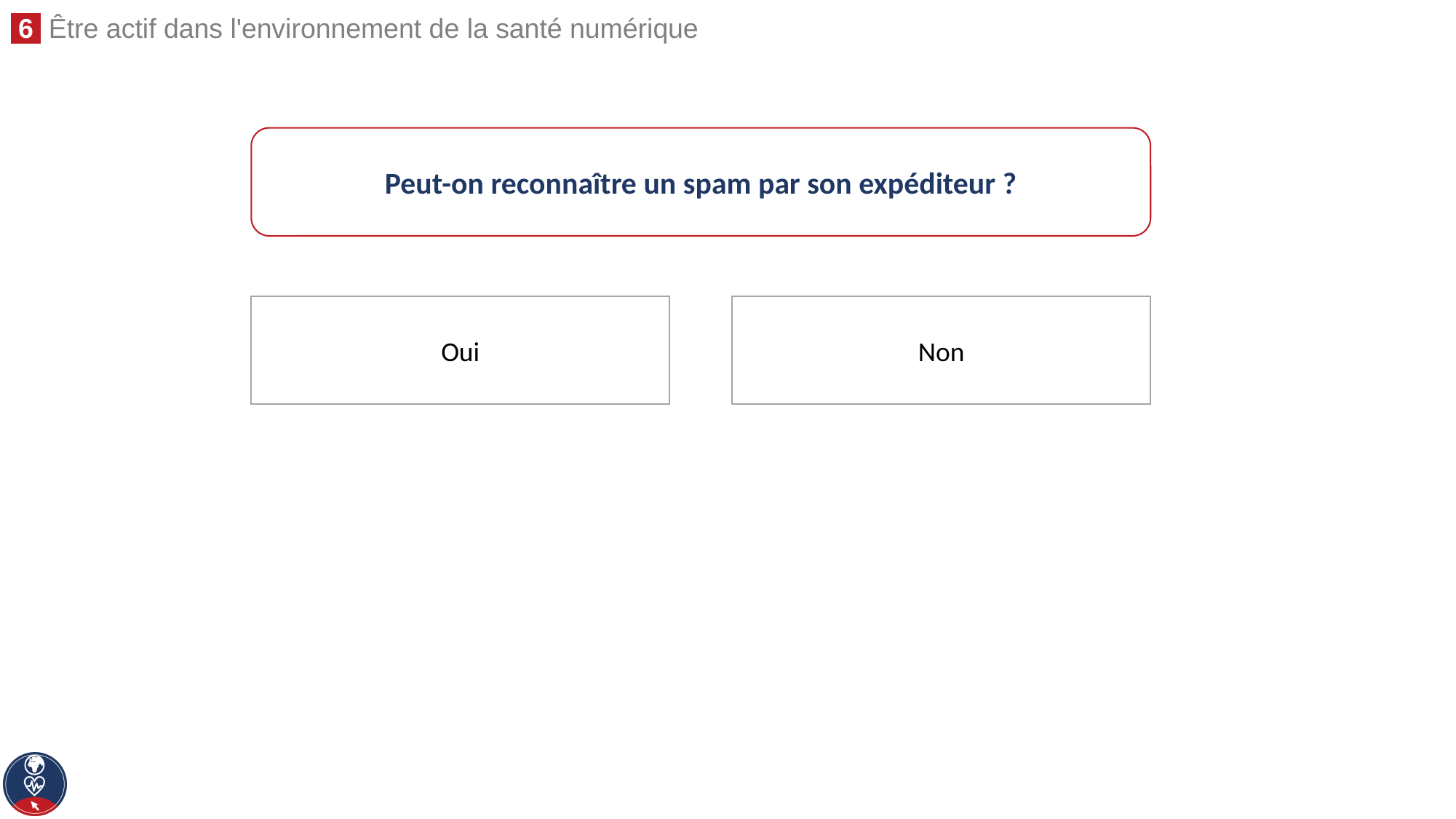

Peut-on reconnaître un spam par son expéditeur ?
Non
Oui